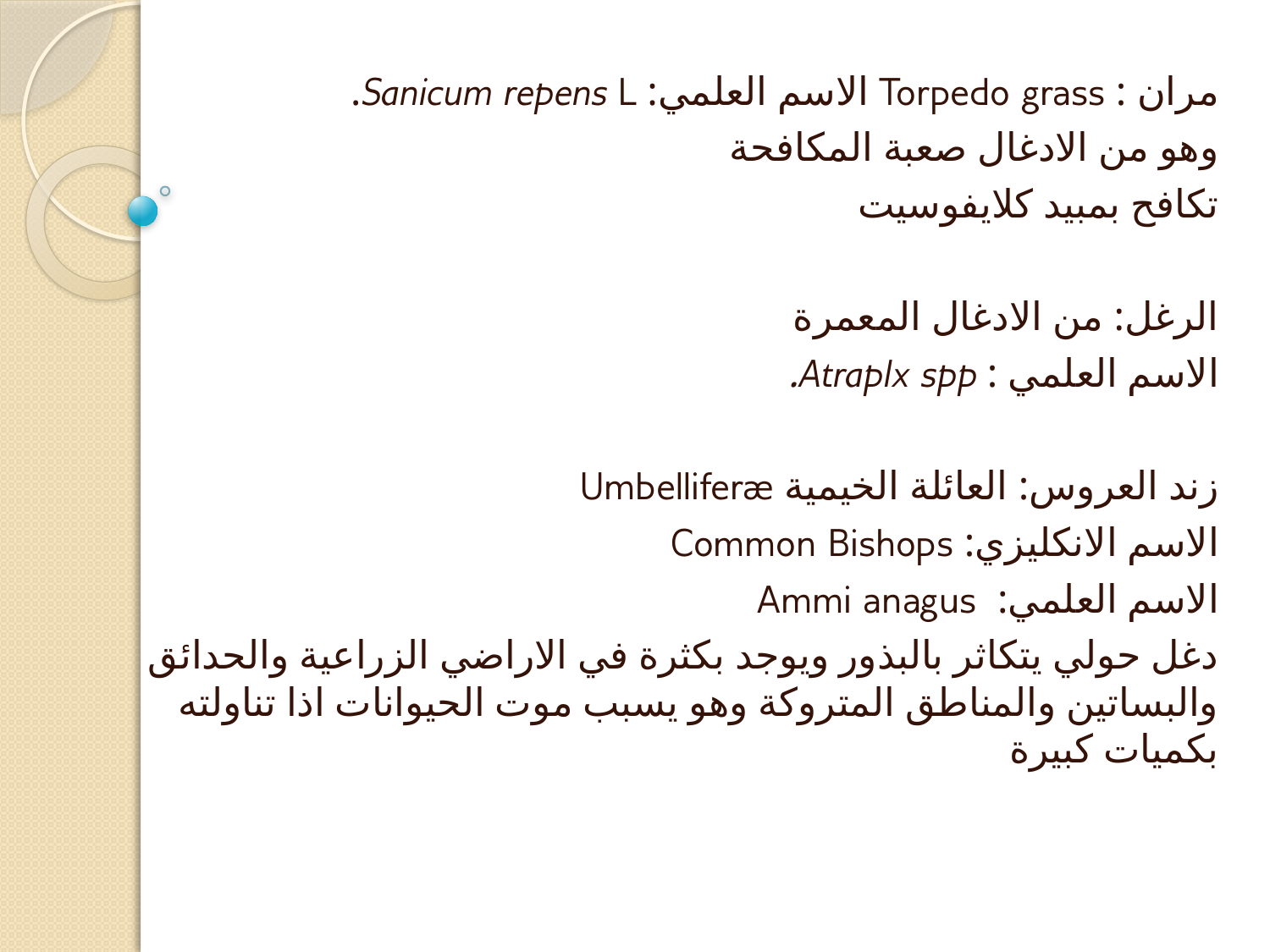

مران : Torpedo grass الاسم العلمي: Sanicum repens L.
وهو من الادغال صعبة المكافحة
تكافح بمبيد كلايفوسيت

الرغل: من الادغال المعمرة
الاسم العلمي : Atraplx spp.

زند العروس: العائلة الخيمية Umbelliferae
الاسم الانكليزي: Common Bishops
الاسم العلمي:  Ammi anagus
دغل حولي يتكاثر بالبذور ويوجد بكثرة في الاراضي الزراعية والحدائق والبساتين والمناطق المتروكة وهو يسبب موت الحيوانات اذا تناولته بكميات كبيرة